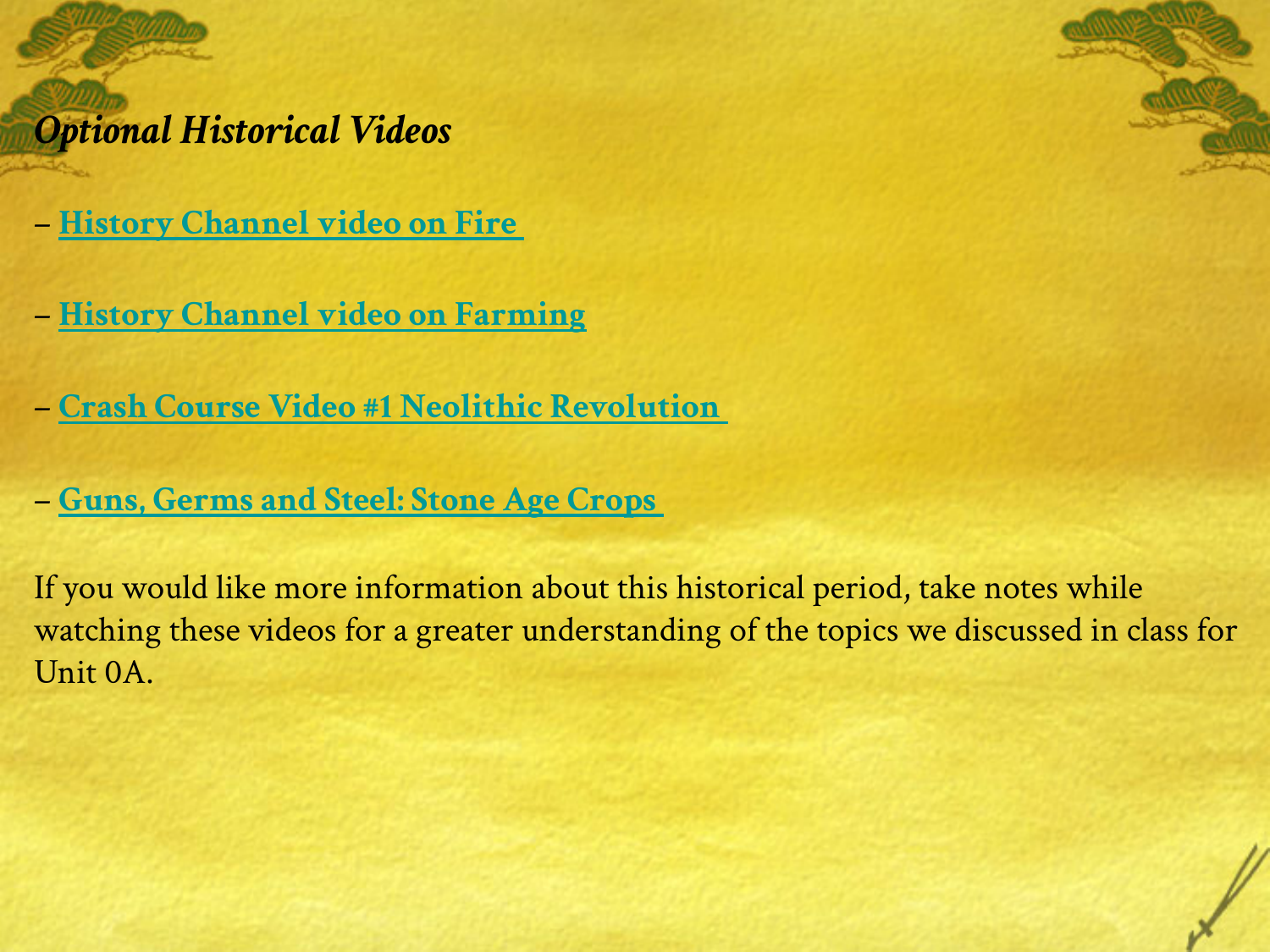

Optional Historical Videos
– History Channel video on Fire
– History Channel video on Farming
– Crash Course Video #1 Neolithic Revolution
– Guns, Germs and Steel: Stone Age Crops

If you would like more information about this historical period, take notes while watching these videos for a greater understanding of the topics we discussed in class for Unit 0A.